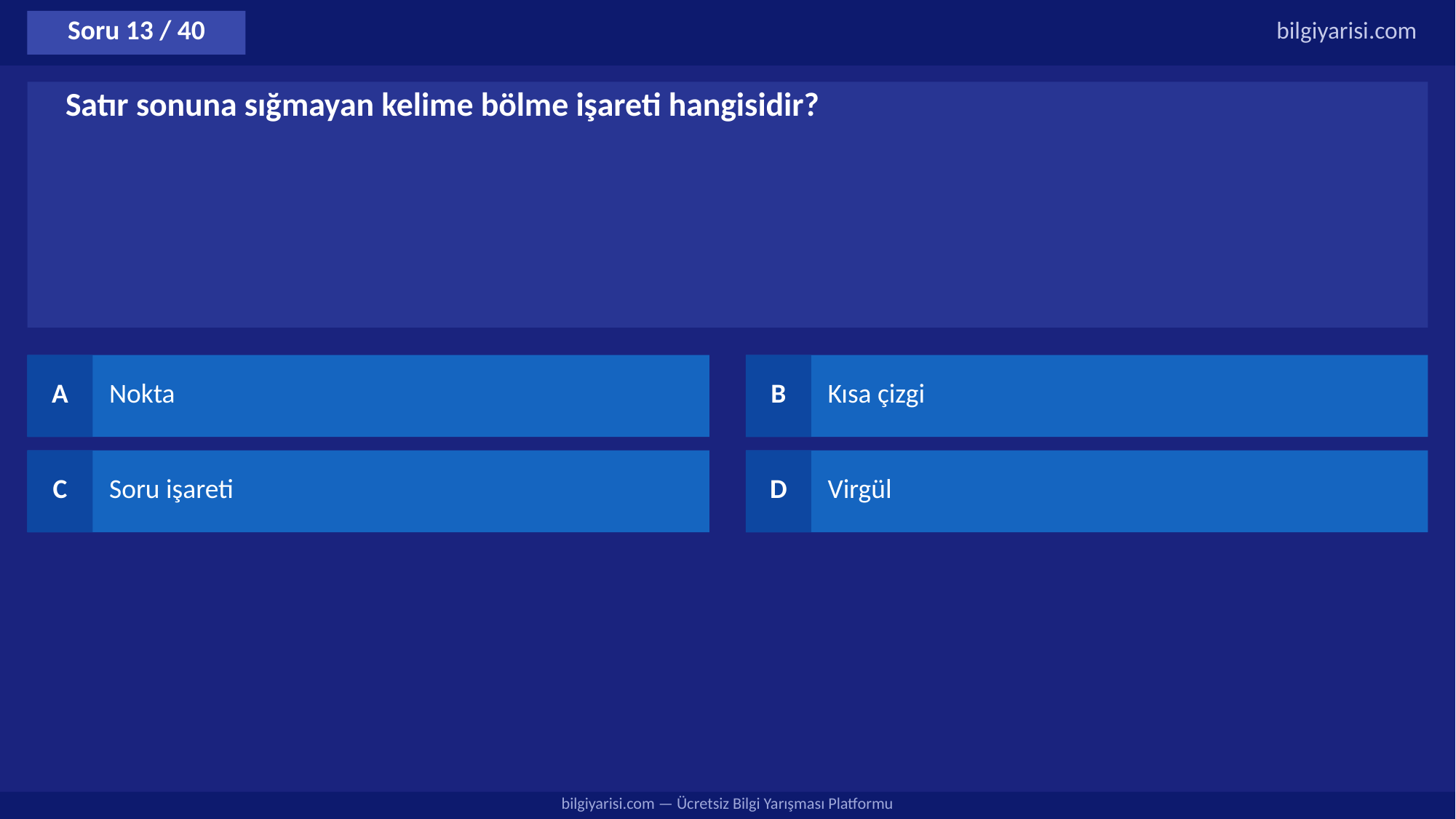

Soru 13 / 40
bilgiyarisi.com

Satır sonuna sığmayan kelime bölme işareti hangisidir?

A
Nokta

B
Kısa çizgi

C
Soru işareti

D
Virgül
bilgiyarisi.com — Ücretsiz Bilgi Yarışması Platformu